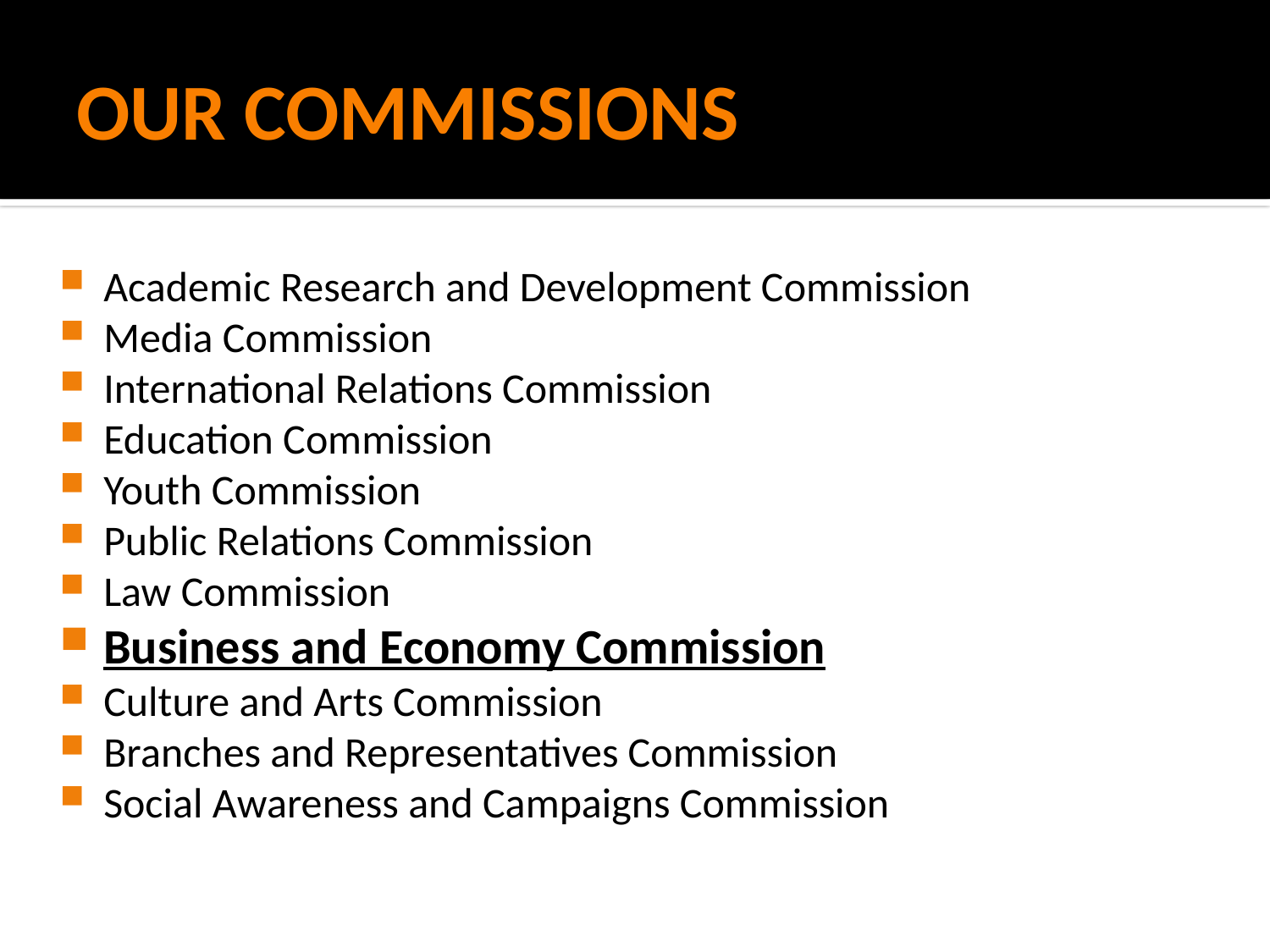

# OUR COMMISSIONS
Academic Research and Development Commission
Media Commission
International Relations Commission
Education Commission
Youth Commission
Public Relations Commission
Law Commission
Business and Economy Commission
Culture and Arts Commission
Branches and Representatives Commission
Social Awareness and Campaigns Commission